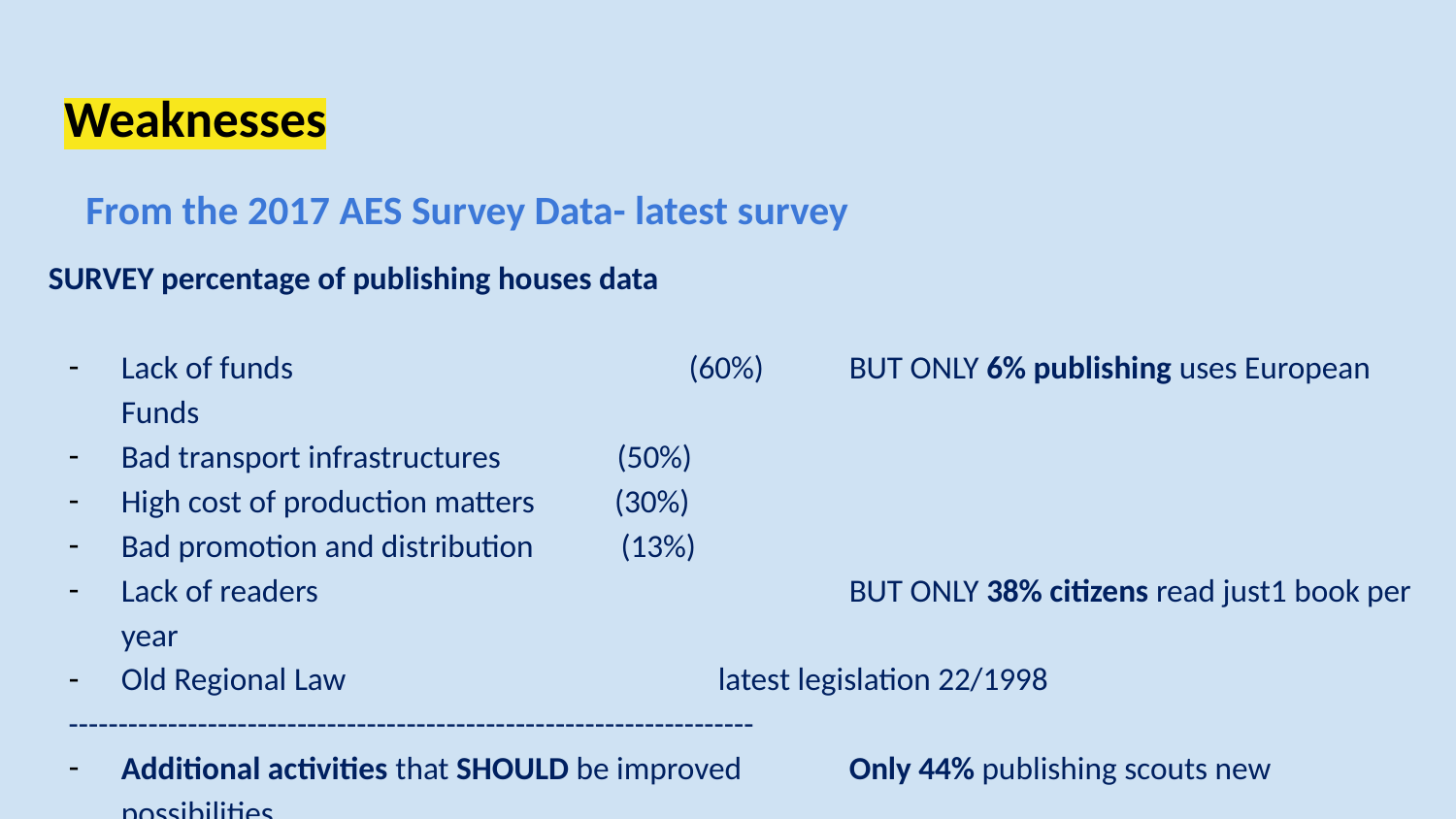

# Weaknesses
From the 2017 AES Survey Data- latest survey
SURVEY percentage of publishing houses data

Lack of funds 		                  (60%)	BUT ONLY 6% publishing uses European Funds
Bad transport infrastructures                (50%)
High cost of production matters           (30%)
Bad promotion and distribution            (13%)
Lack of readers				BUT ONLY 38% citizens read just1 book per year
Old Regional Law			  latest legislation 22/1998
---------------------------------------------------------------------
Additional activities that SHOULD be improved	Only 44% publishing scouts new possibilities
				Only 41% publishing translate foreign novels